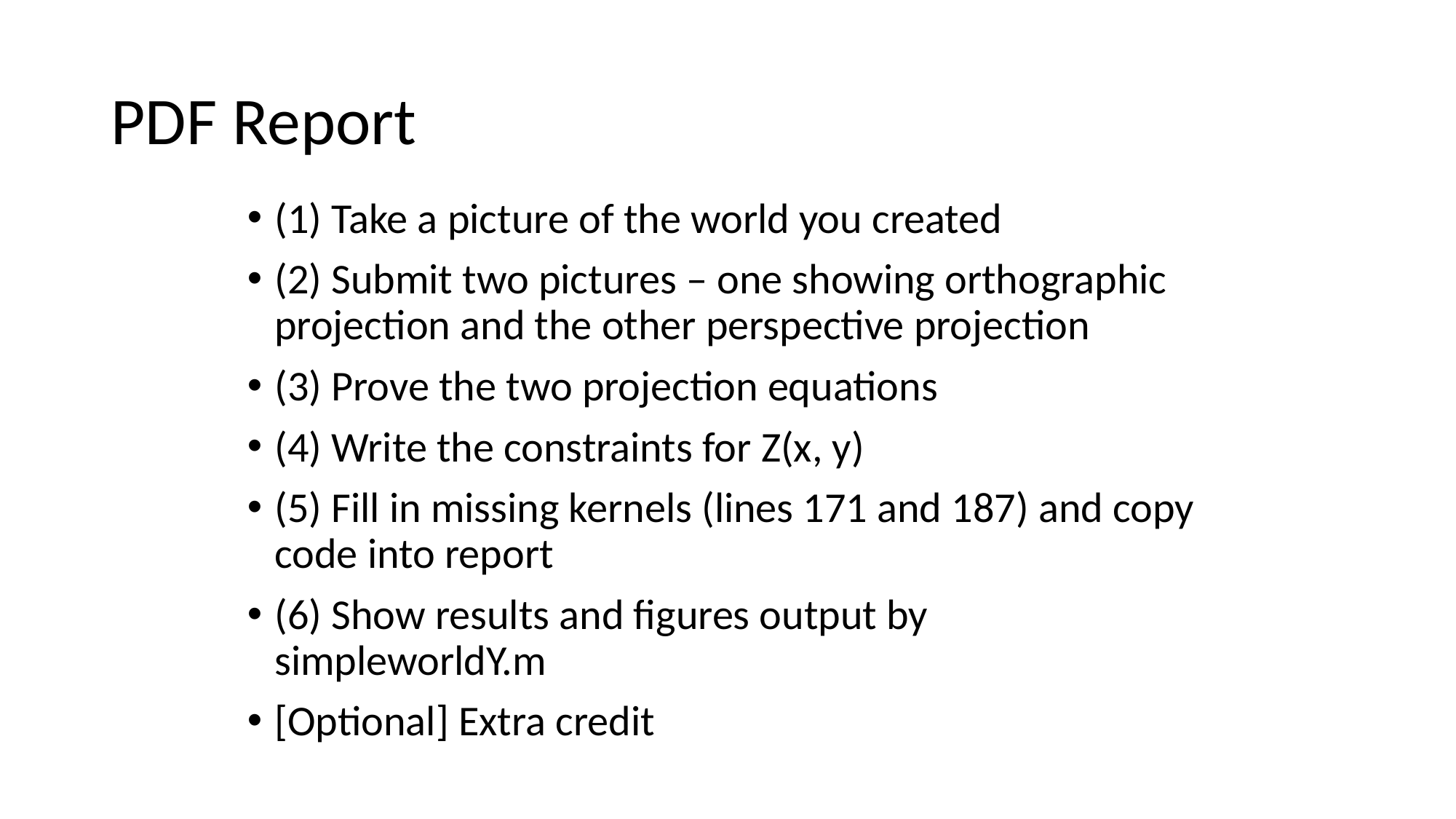

# PDF Report
(1) Take a picture of the world you created
(2) Submit two pictures – one showing orthographic projection and the other perspective projection
(3) Prove the two projection equations
(4) Write the constraints for Z(x, y)
(5) Fill in missing kernels (lines 171 and 187) and copy code into report
(6) Show results and figures output by simpleworldY.m
[Optional] Extra credit